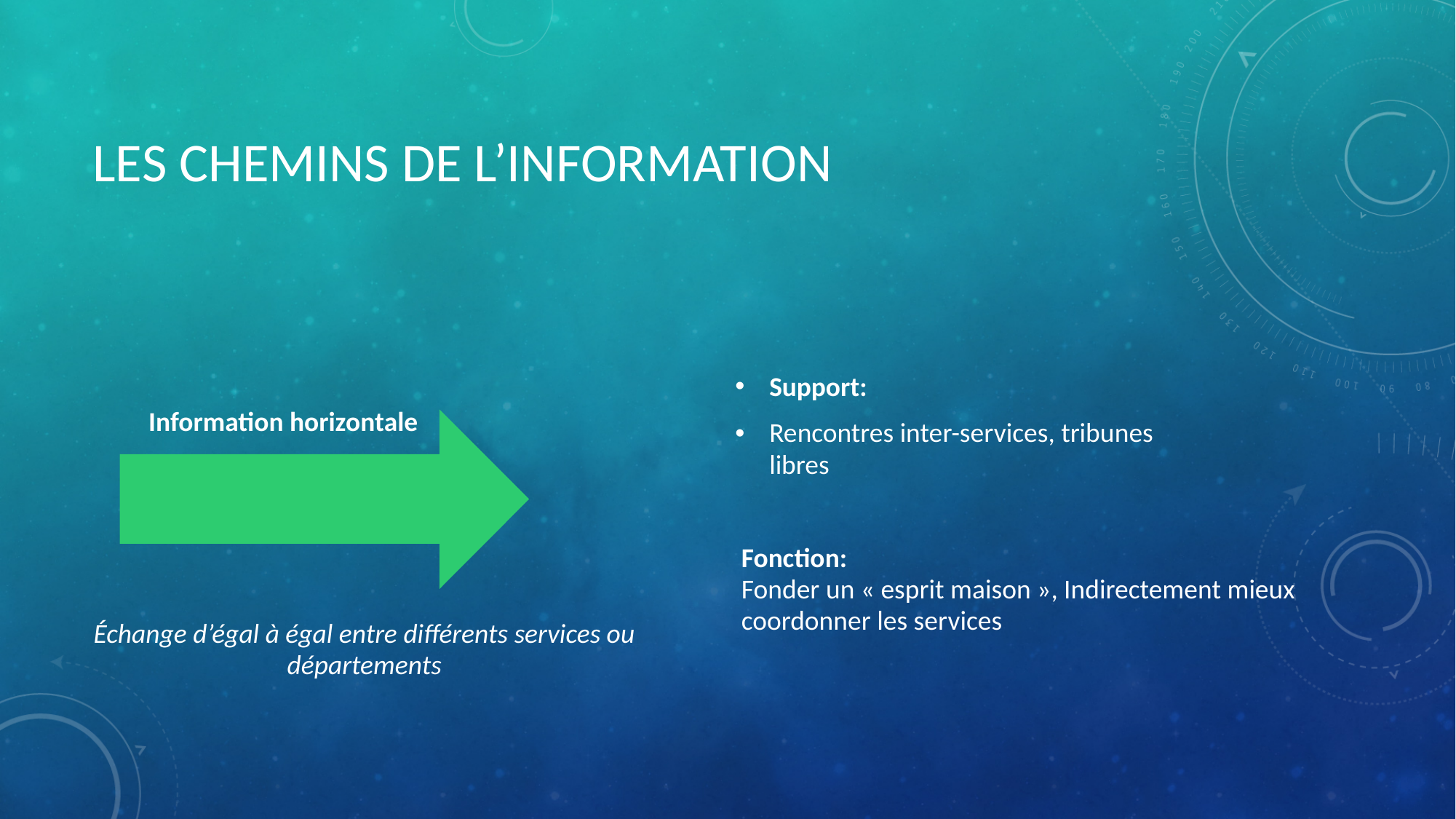

# Les chemins de l’information
Support:
Rencontres inter-services, tribunes libres
Information horizontale

Fonction:
Fonder un « esprit maison », Indirectement mieux coordonner les services
Échange d’égal à égal entre différents services ou départements